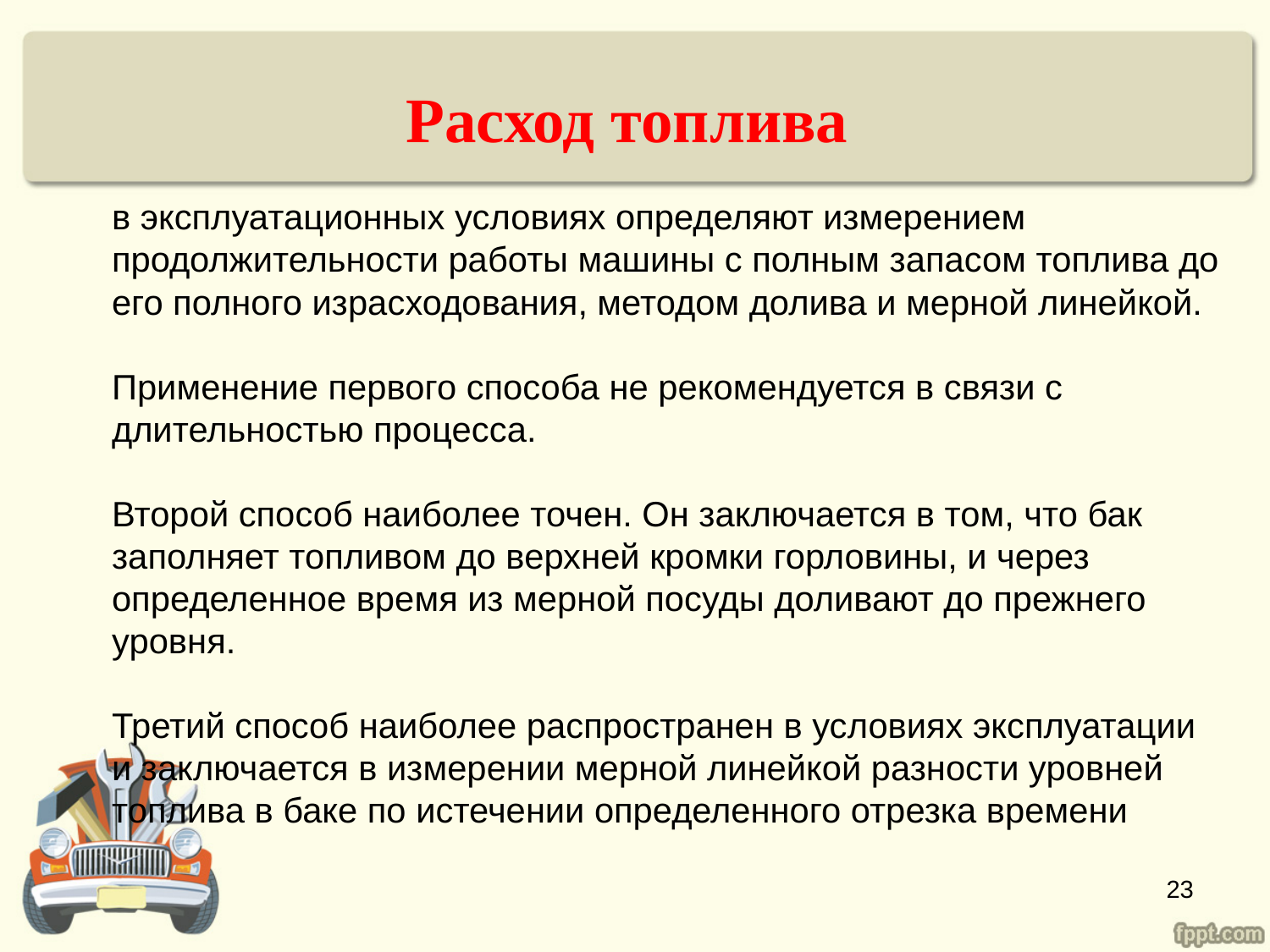

# Расход топлива
в эксплуатационных условиях определяют измерением продолжительности работы машины с полным запасом топлива до его полного израсходования, методом долива и мерной линейкой.

Применение первого способа не рекомендуется в связи с длительностью процесса.

Второй способ наиболее точен. Он заключается в том, что бак заполняет топливом до верхней кромки горловины, и через определенное время из мерной посуды доливают до прежнего уровня.

Третий способ наиболее распространен в условиях эксплуатации и заключается в измерении мерной линейкой разности уровней топлива в баке по истечении определенного отрезка времени

23